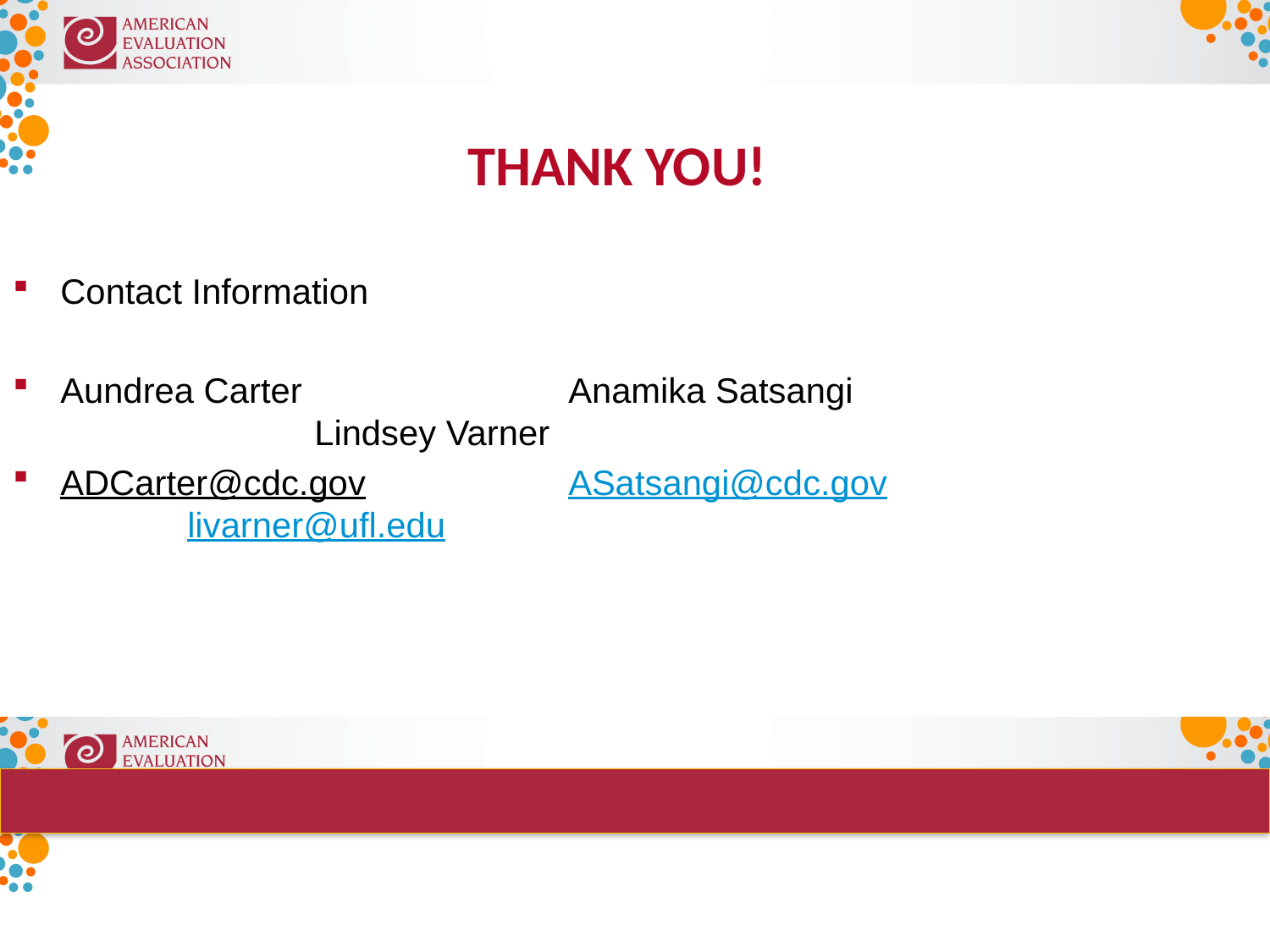

THANK YOU!
Contact Information

Aundrea Carter			Anamika Satsangi				Lindsey Varner
ADCarter@cdc.gov		ASatsangi@cdc.gov  			livarner@ufl.edu